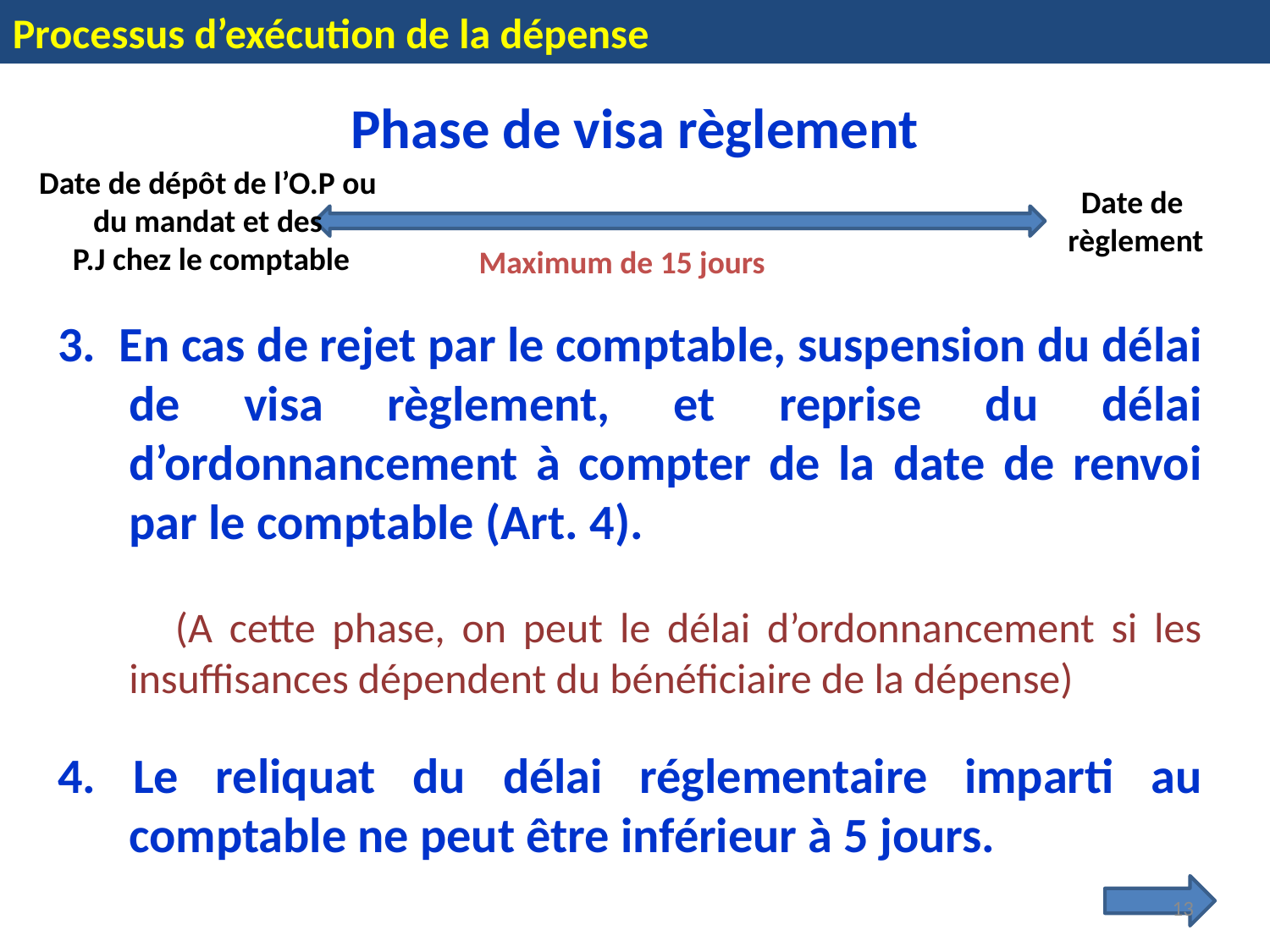

Processus d’exécution de la dépense
Phase de visa règlement
Date de dépôt de l’O.P ou
du mandat et des
P.J chez le comptable
Date de
règlement

Maximum de 15 jours
3.  En cas de rejet par le comptable, suspension du délai de visa règlement, et reprise du délai d’ordonnancement à compter de la date de renvoi par le comptable (Art. 4).

       (A cette phase, on peut le délai d’ordonnancement si les insuffisances dépendent du bénéficiaire de la dépense)

4. Le reliquat du délai réglementaire imparti au comptable ne peut être inférieur à 5 jours.

13